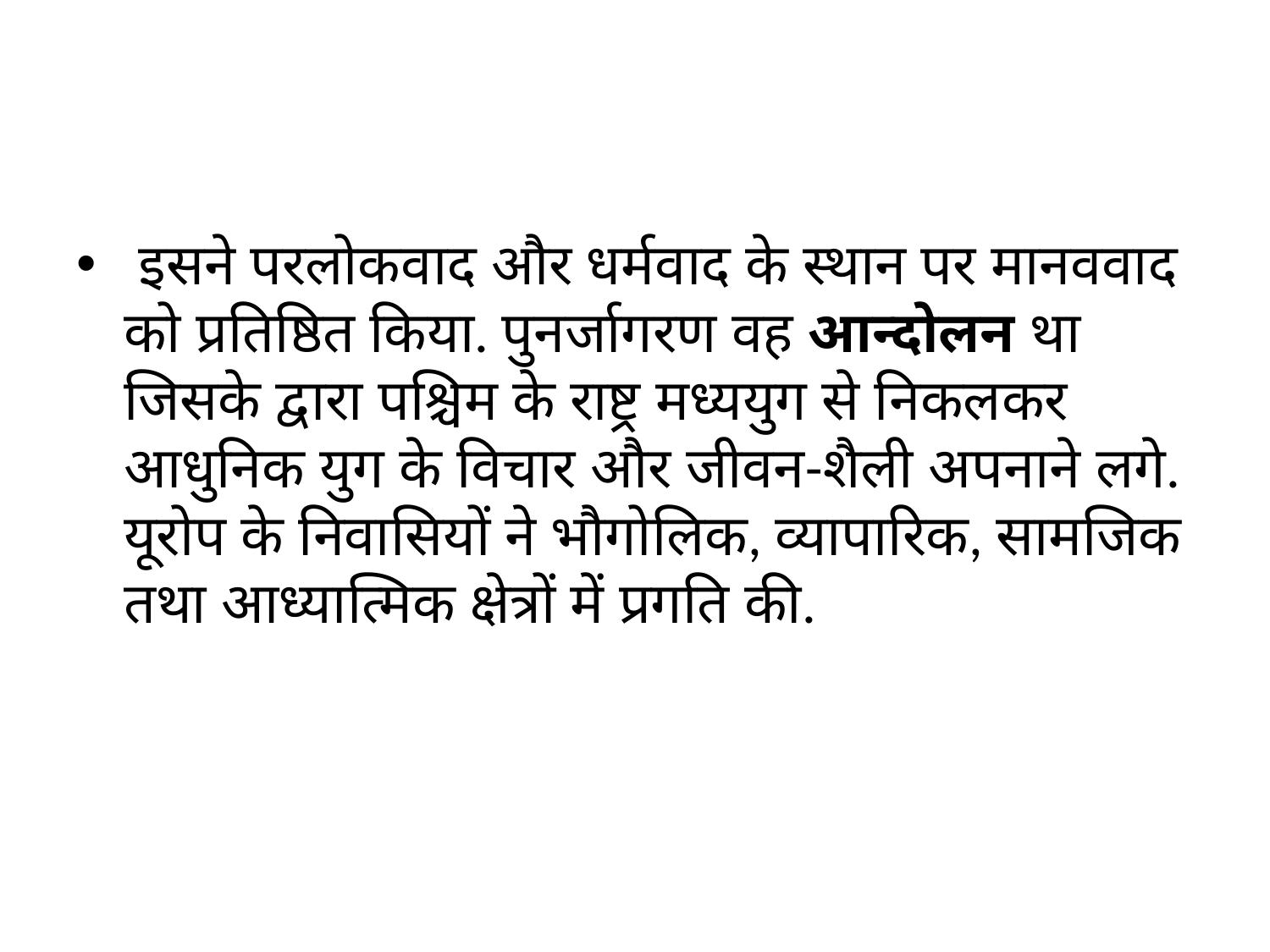

#
 इसने परलोकवाद और धर्मवाद के स्थान पर मानववाद को प्रतिष्ठित किया. पुनर्जागरण वह आन्दोलन था जिसके द्वारा पश्चिम के राष्ट्र मध्ययुग से निकलकर आधुनिक युग के विचार और जीवन-शैली अपनाने लगे. यूरोप के निवासियों ने भौगोलिक, व्यापारिक, सामजिक तथा आध्यात्मिक क्षेत्रों में प्रगति की.